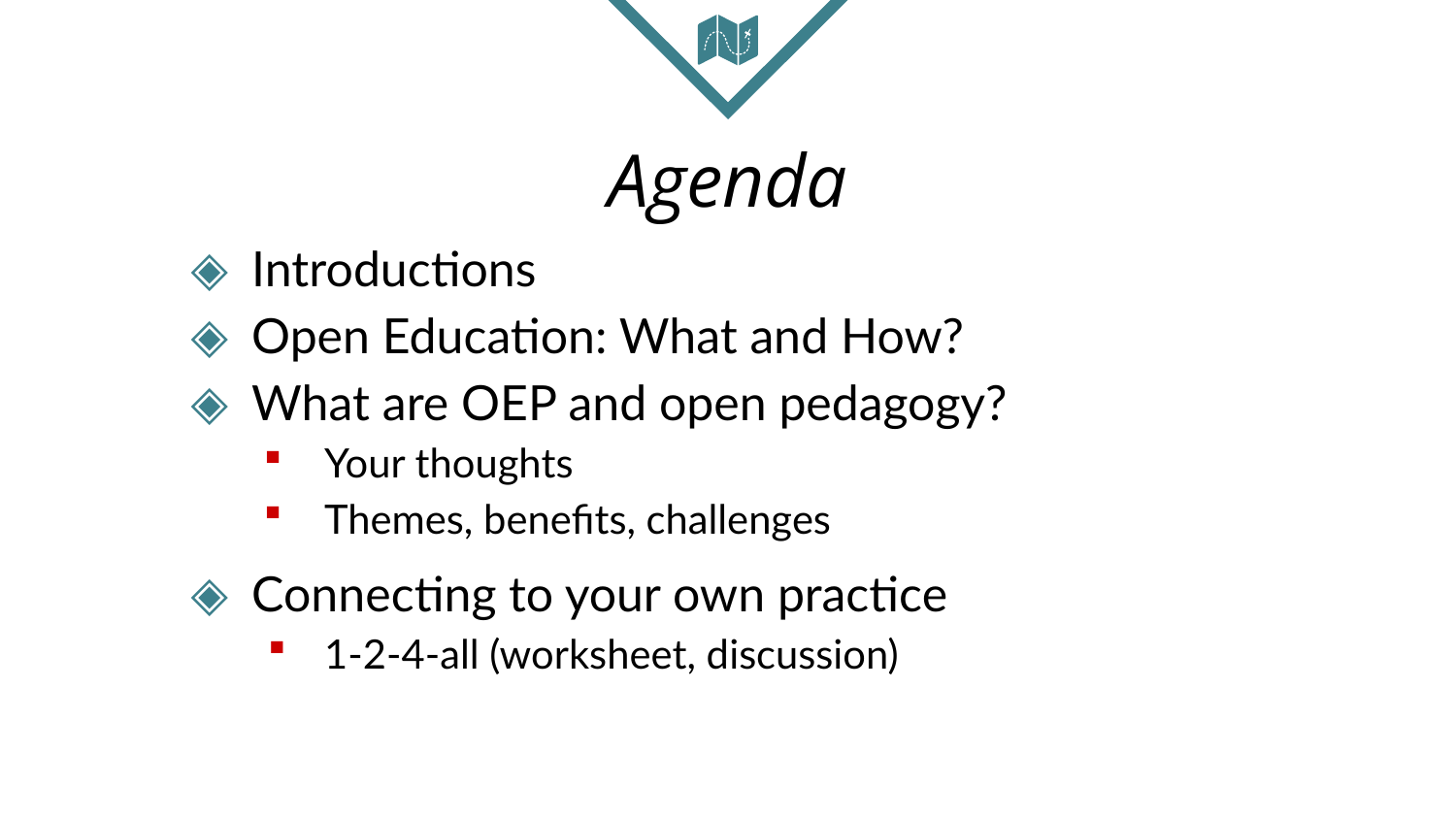

# Agenda
Introductions
Open Education: What and How?
What are OEP and open pedagogy?
Your thoughts
Themes, benefits, challenges
Connecting to your own practice
1-2-4-all (worksheet, discussion)